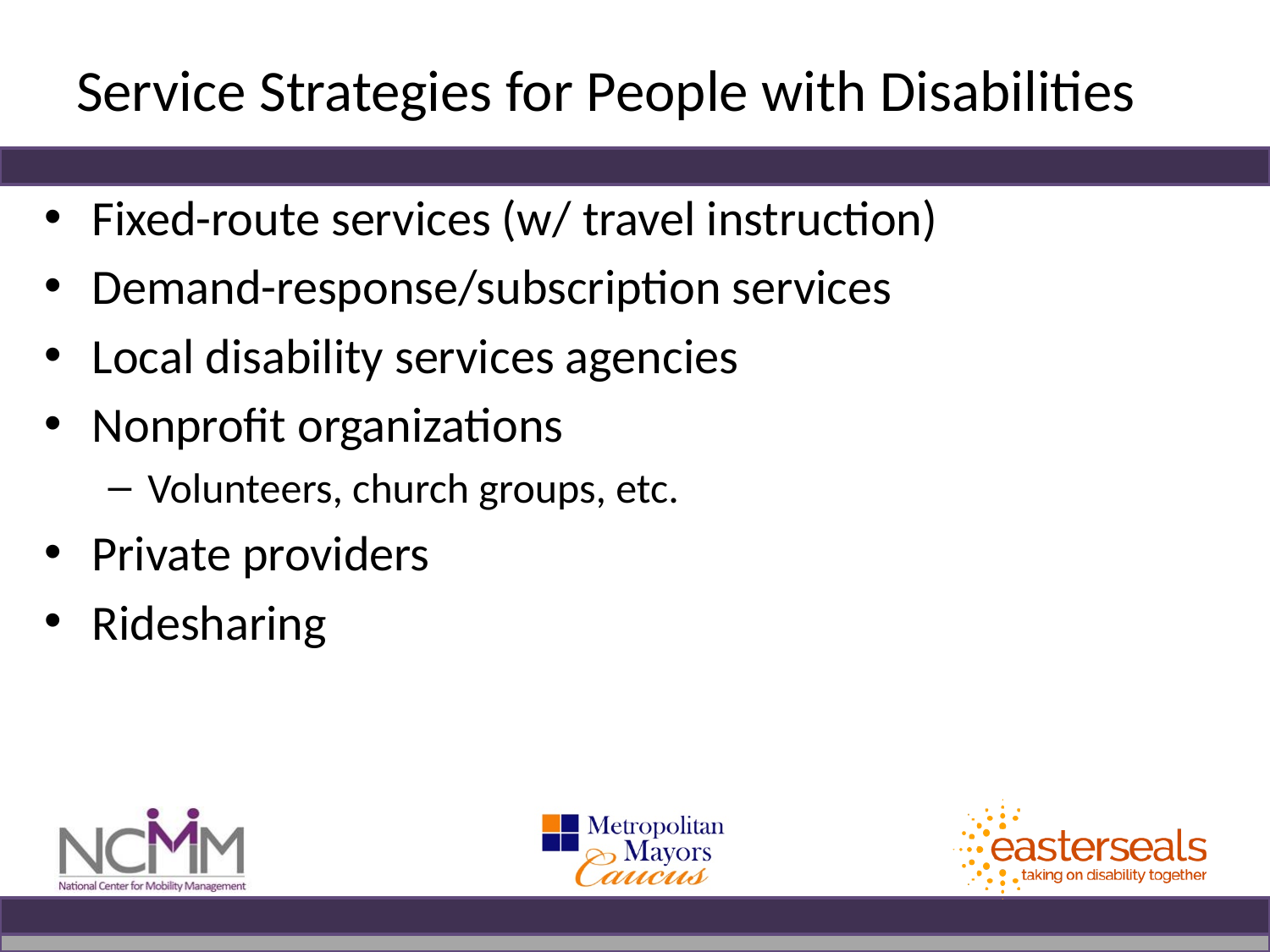

# Service Strategies for People with Disabilities
Fixed-route services (w/ travel instruction)
Demand-response/subscription services
Local disability services agencies
Nonprofit organizations
Volunteers, church groups, etc.
Private providers
Ridesharing